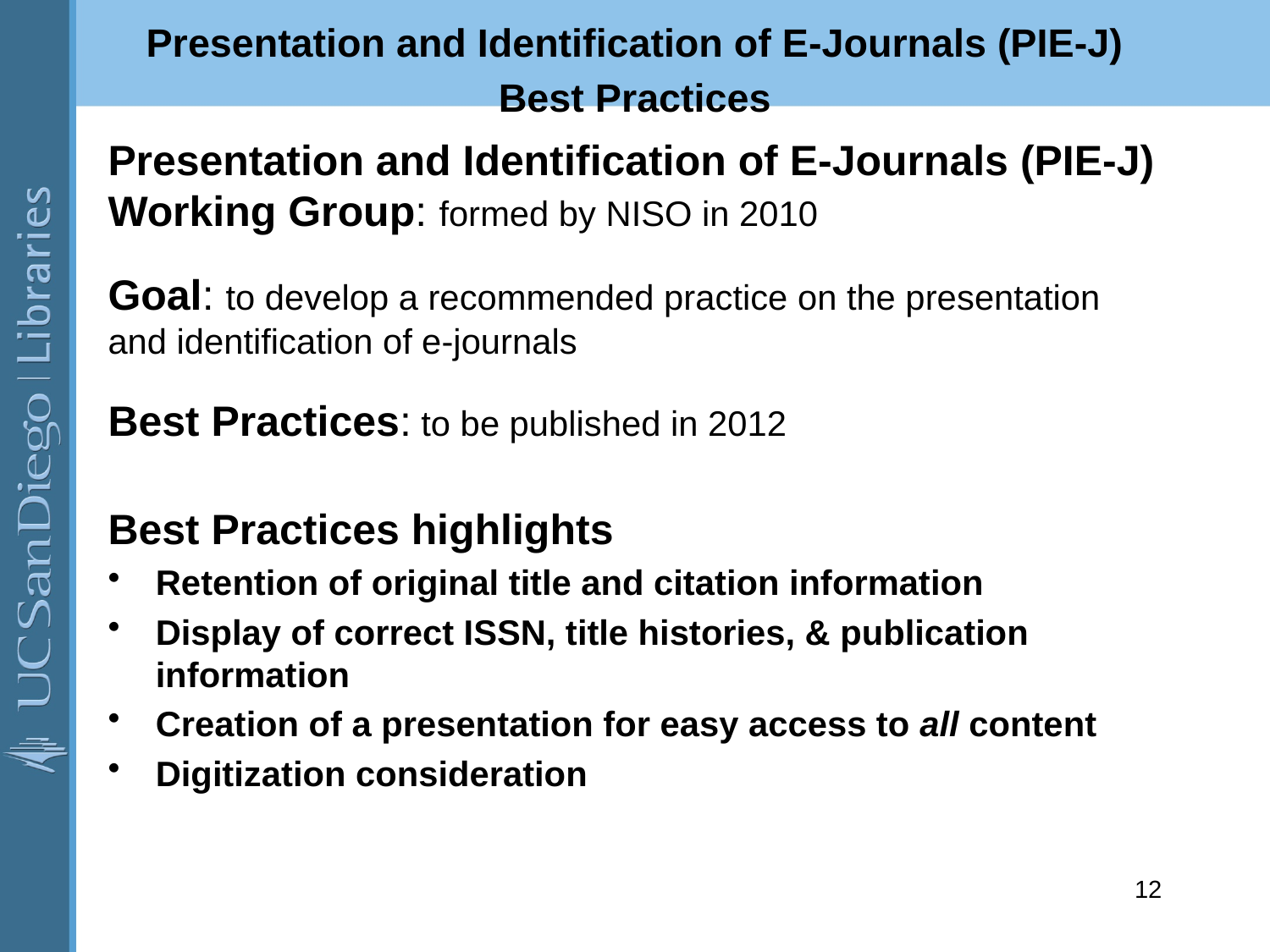

Presentation and Identification of E-Journals (PIE-J)
Best Practices
Presentation and Identification of E-Journals (PIE-J) Working Group: formed by NISO in 2010

Goal: to develop a recommended practice on the presentation and identification of e-journals

Best Practices: to be published in 2012

Best Practices highlights
Retention of original title and citation information
Display of correct ISSN, title histories, & publication information
Creation of a presentation for easy access to all content
Digitization consideration

12